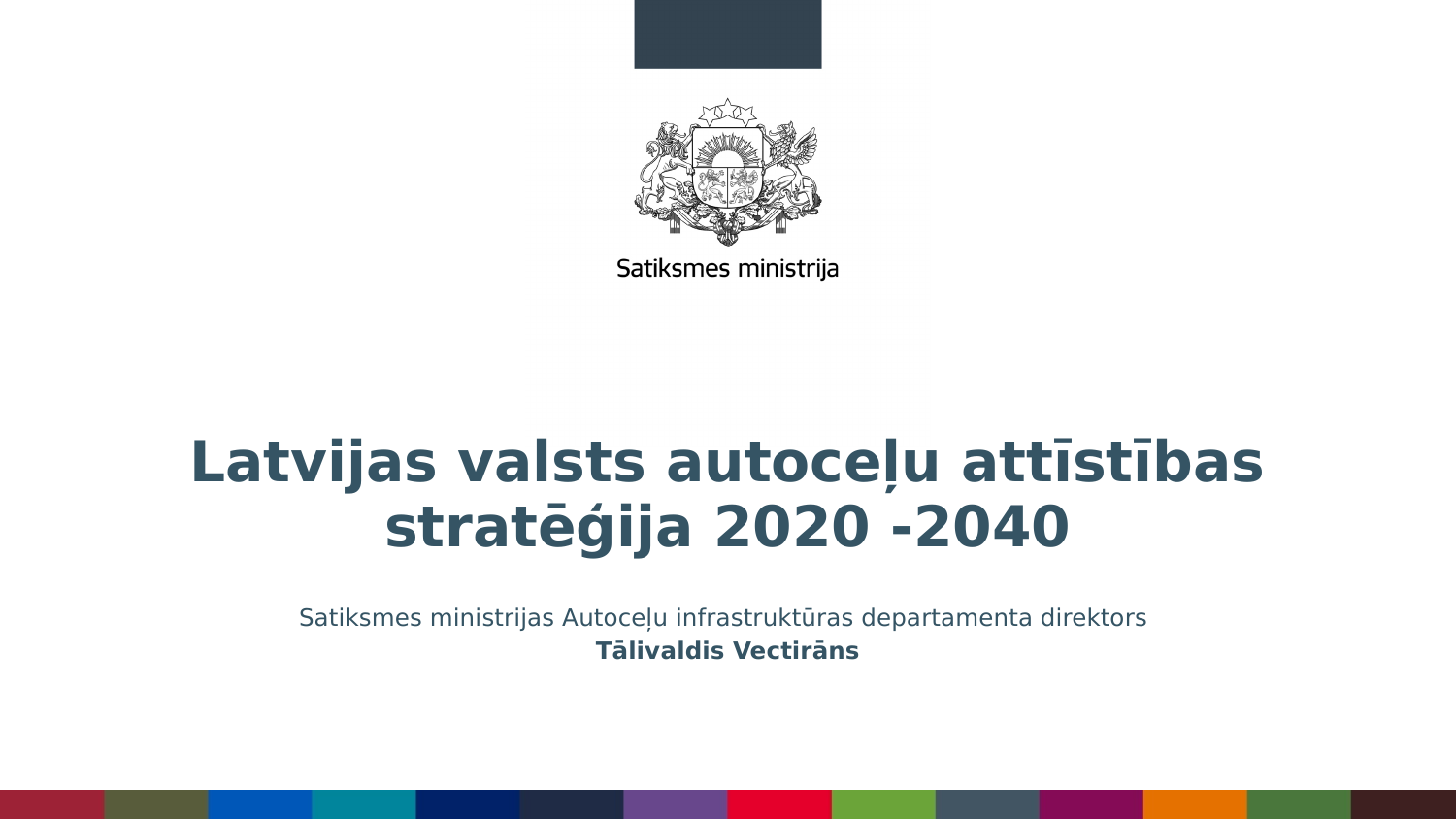

# Latvijas valsts autoceļu attīstības stratēģija 2020 -2040

Satiksmes ministrijas Autoceļu infrastruktūras departamenta direktors
Tālivaldis Vectirāns